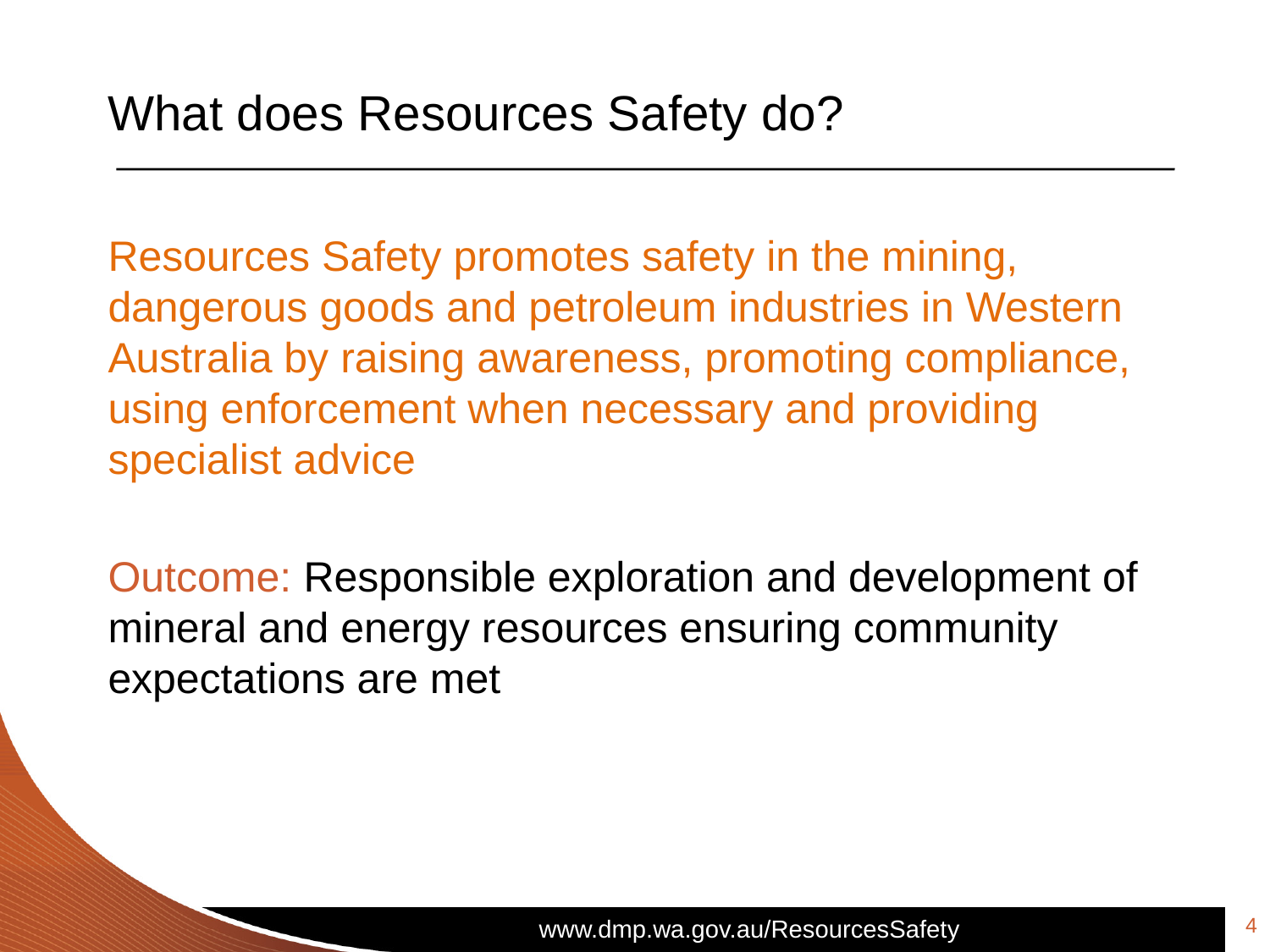

# What does Resources Safety do?
Resources Safety promotes safety in the mining, dangerous goods and petroleum industries in Western Australia by raising awareness, promoting compliance, using enforcement when necessary and providing specialist advice

Outcome: Responsible exploration and development of mineral and energy resources ensuring community expectations are met

4